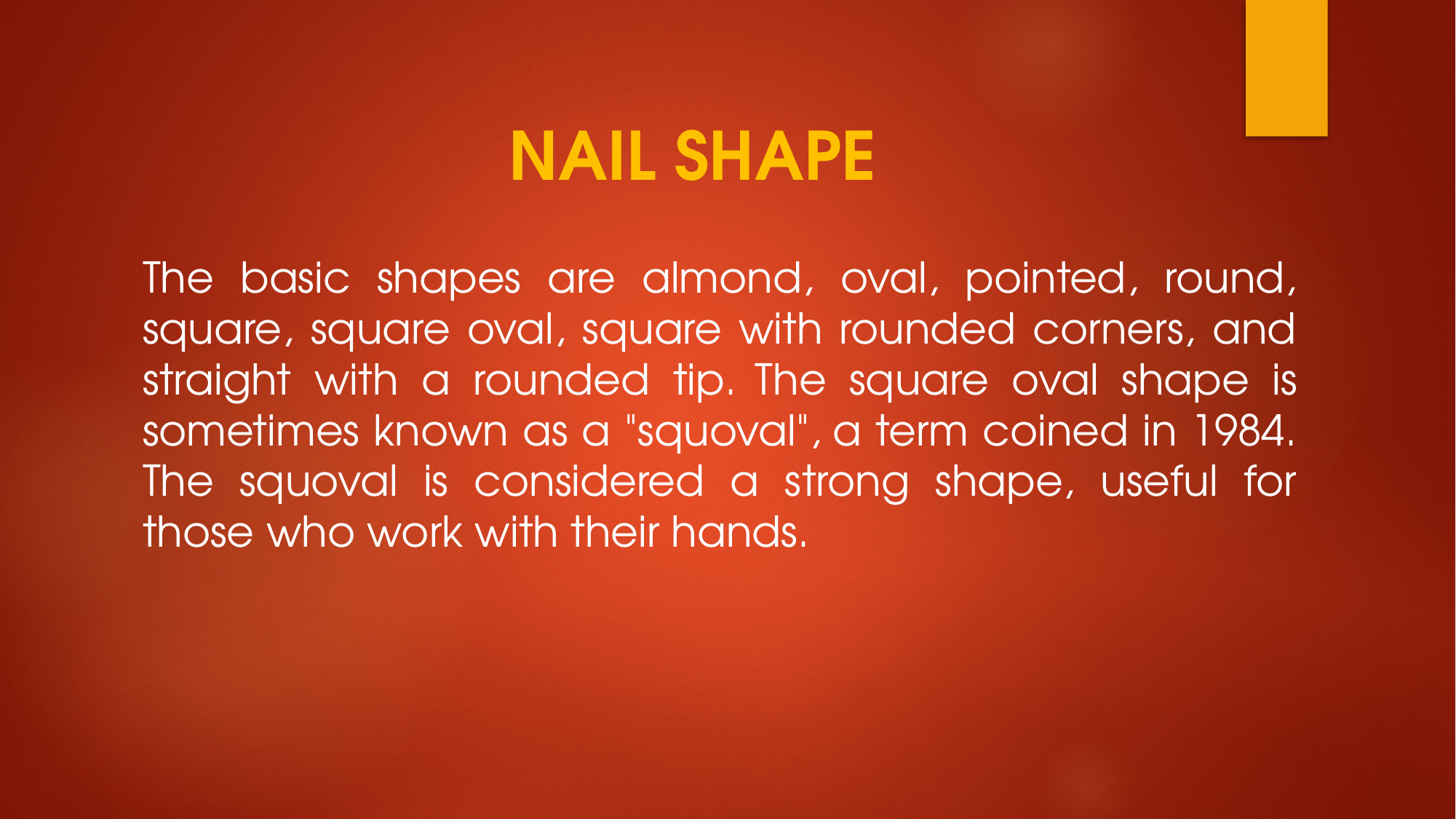

# NAIL SHAPE
The basic shapes are almond, oval, pointed, round, square, square oval, square with rounded corners, and straight with a rounded tip. The square oval shape is sometimes known as a "squoval", a term coined in 1984. The squoval is considered a strong shape, useful for those who work with their hands.